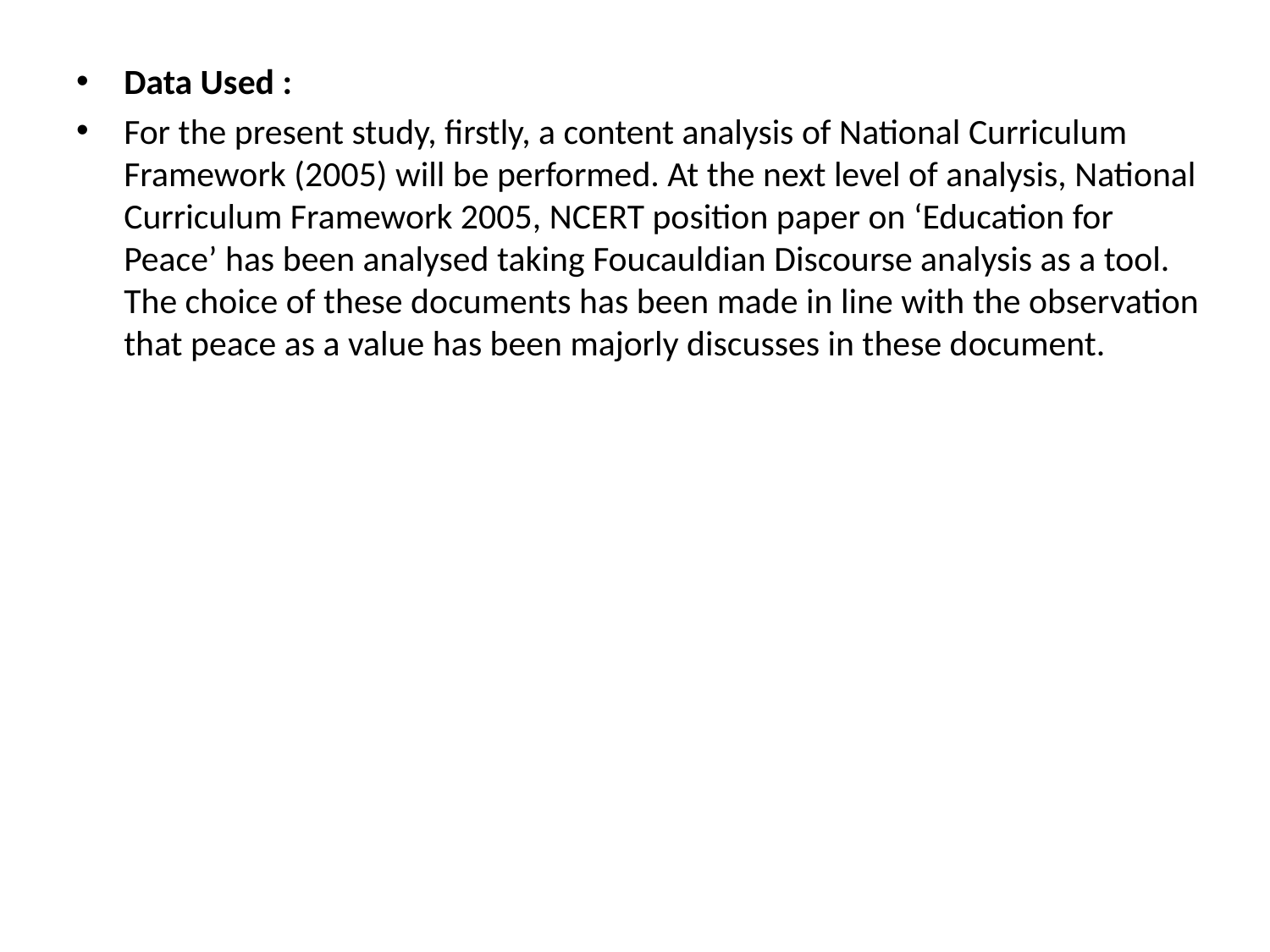

Data Used :
For the present study, firstly, a content analysis of National Curriculum Framework (2005) will be performed. At the next level of analysis, National Curriculum Framework 2005, NCERT position paper on ‘Education for Peace’ has been analysed taking Foucauldian Discourse analysis as a tool. The choice of these documents has been made in line with the observation that peace as a value has been majorly discusses in these document.